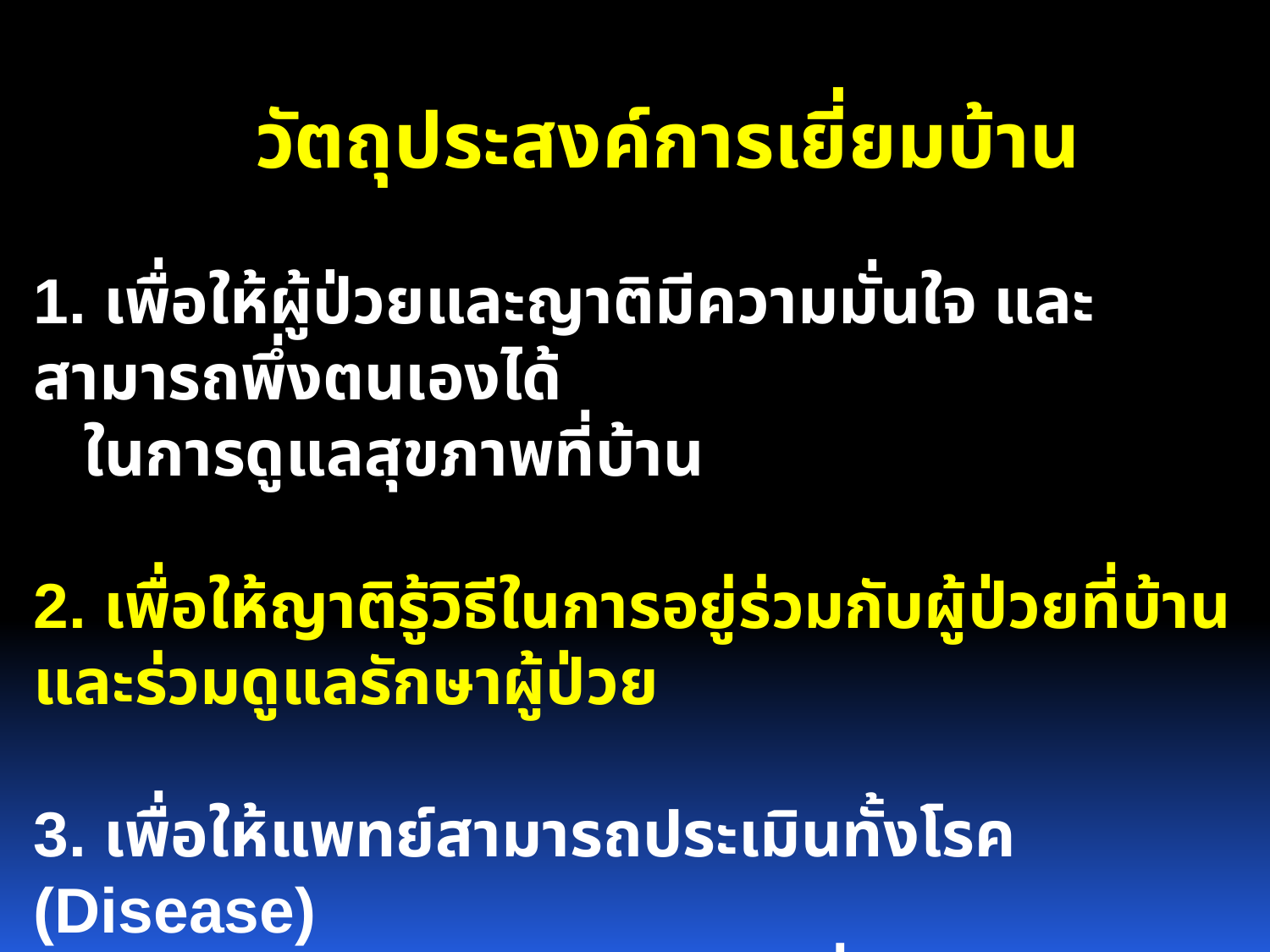

วัตถุประสงค์การเยี่ยมบ้าน

1. เพื่อให้ผู้ป่วยและญาติมีความมั่นใจ และสามารถพึ่งตนเองได้
   ในการดูแลสุขภาพที่บ้าน

2. เพื่อให้ญาติรู้วิธีในการอยู่ร่วมกับผู้ป่วยที่บ้านและร่วมดูแลรักษาผู้ป่วย

3. เพื่อให้แพทย์สามารถประเมินทั้งโรค (Disease)
   และความเจ็บป่วย (Illness) ที่แท้จริงของผู้ป่วย และญาติได้อย่าง
   ถูกต้อง ครอบคลุม